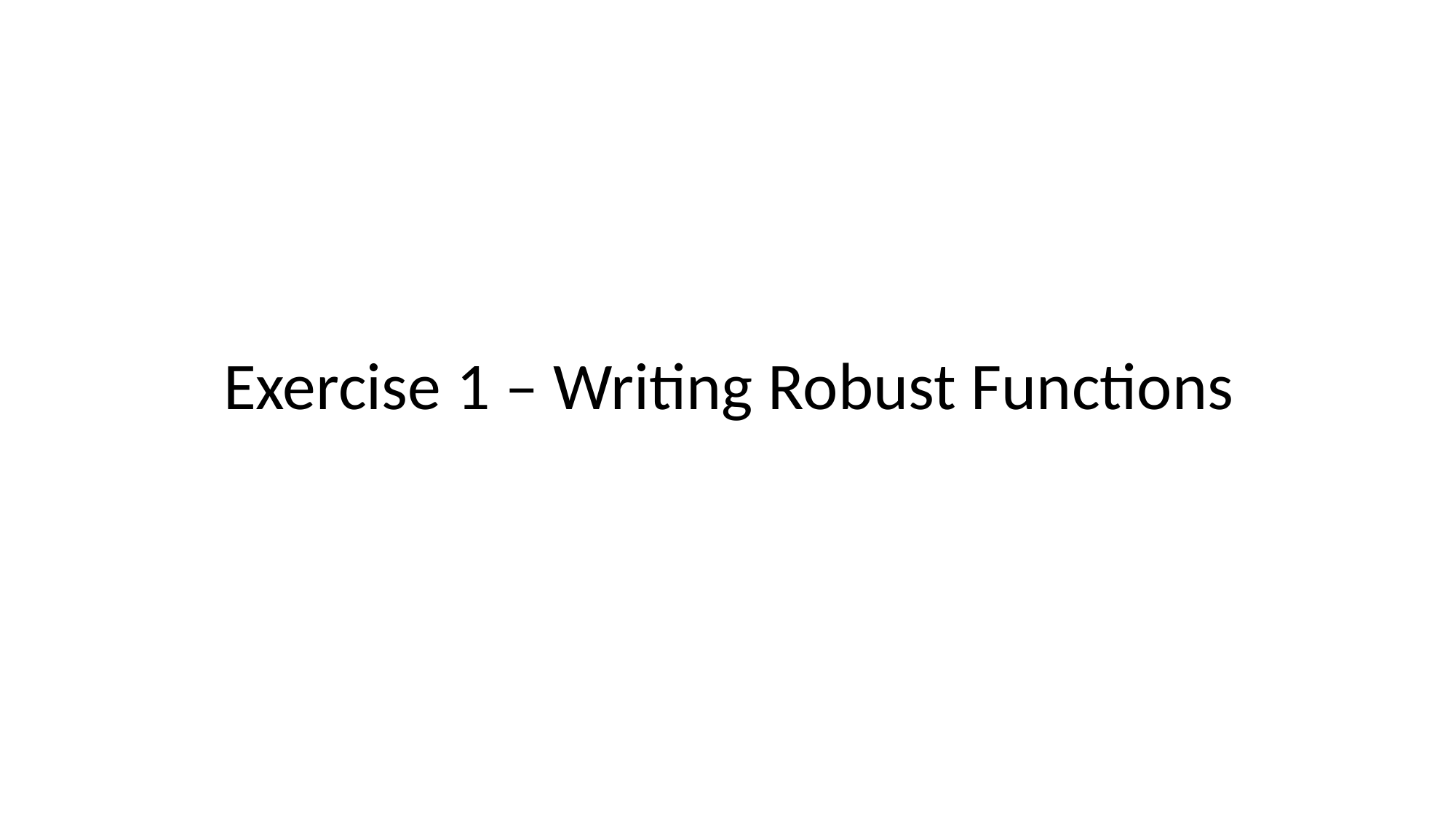

# Exercise 1 – Writing Robust Functions